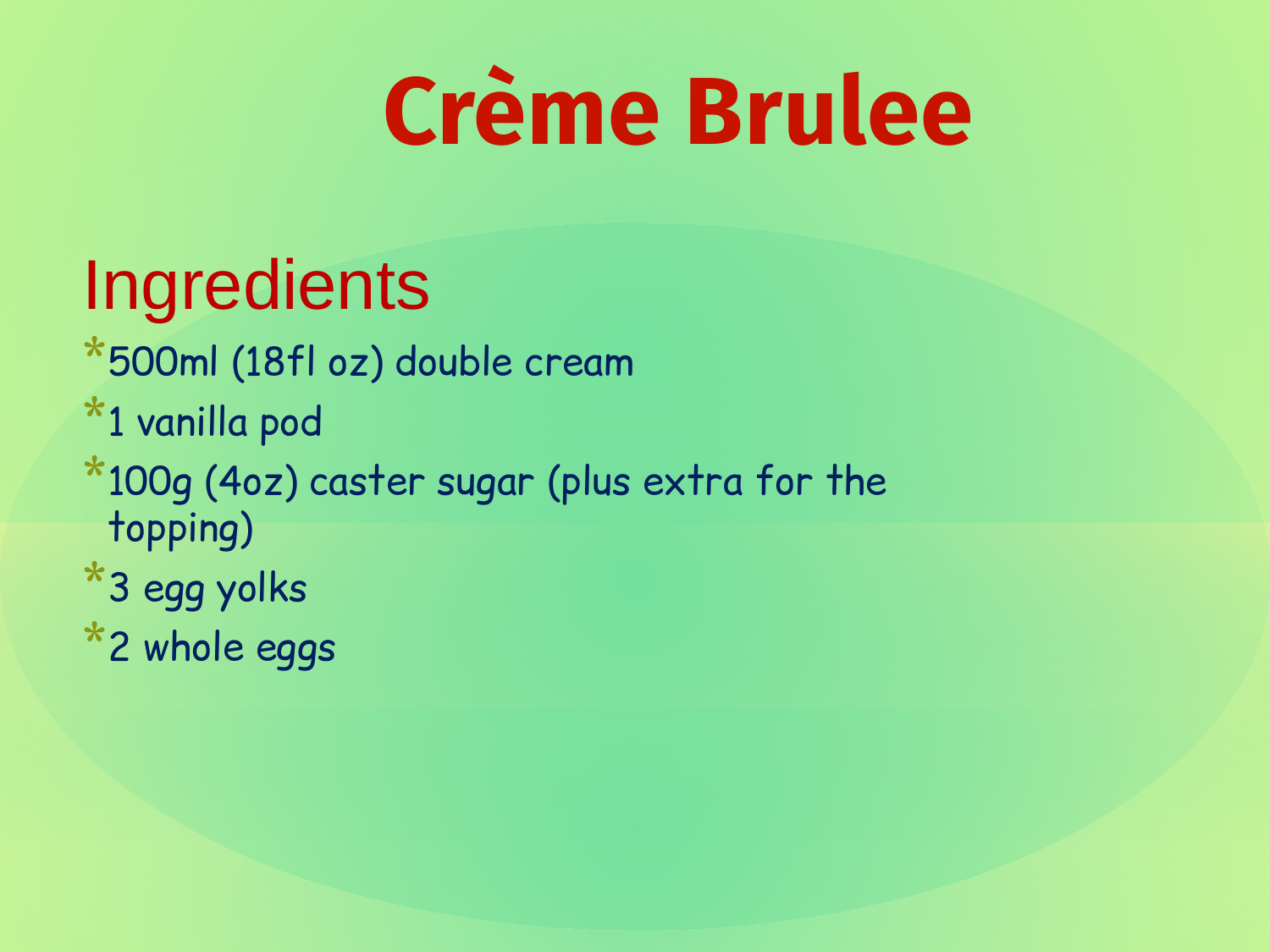

Crème Brulee
Ingredients
500ml (18fl oz) double cream
1 vanilla pod
100g (4oz) caster sugar (plus extra for the topping)
3 egg yolks
2 whole eggs